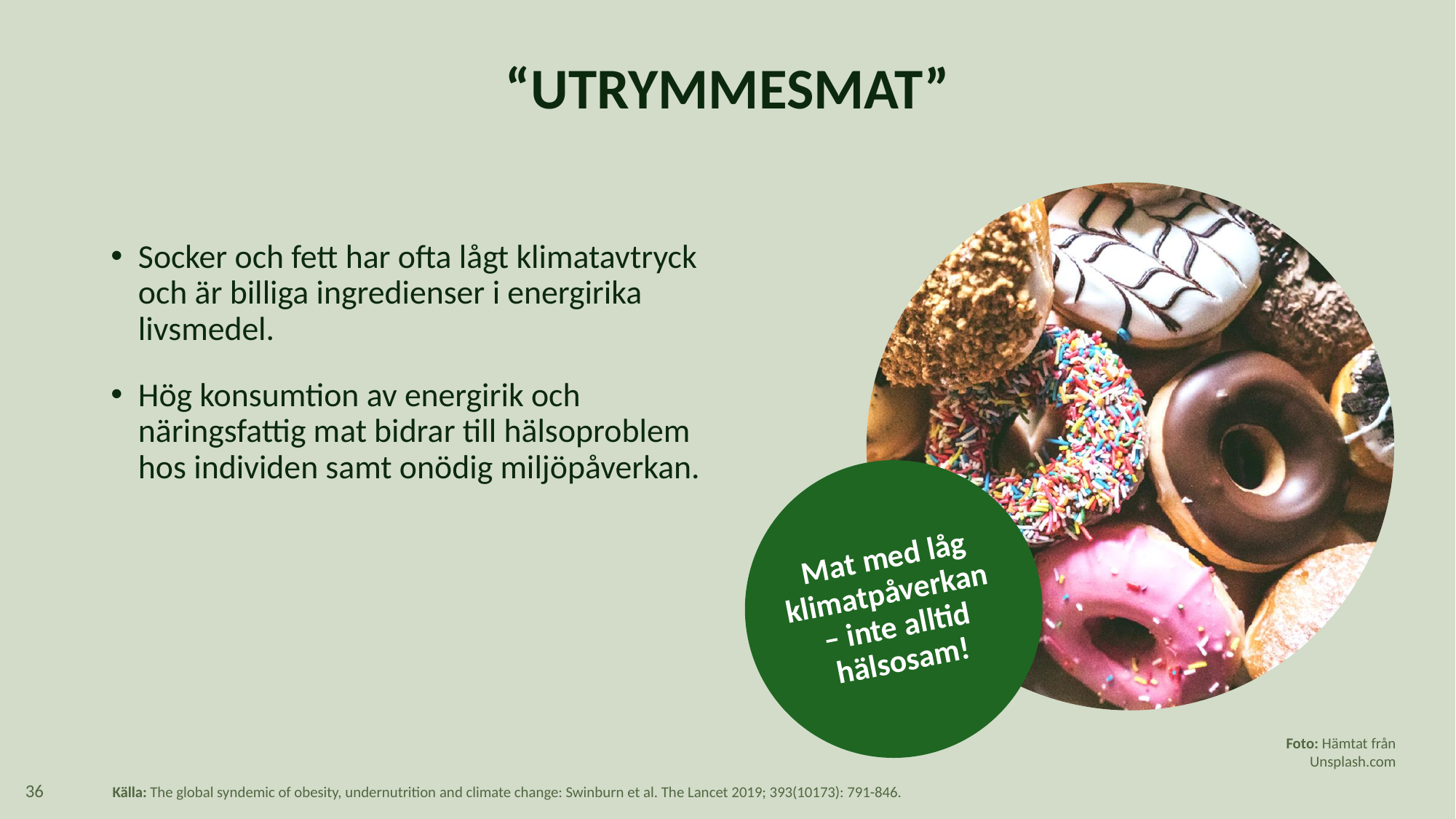

Kostråd om hållbar och hälsosam mat går oftast ”hand-i-hand” men det finns
områden som behöver uppmärksammas för att uppnå både hållbarhet och hälsa   36
# “UTRYMMESMAT”

Socker och fett har ofta lågt klimatavtryck och är billiga ingredienser i energirika livsmedel.
Hög konsumtion av energirik och näringsfattig mat bidrar till hälsoproblem hos individen samt onödig miljöpåverkan.
Mat med låg
klimatpåverkan
– inte alltid
hälsosam!
Foto: Hämtat från Unsplash.com
Källa: The global syndemic of obesity, undernutrition and climate change: Swinburn et al. The Lancet 2019; 393(10173): 791-846.
36